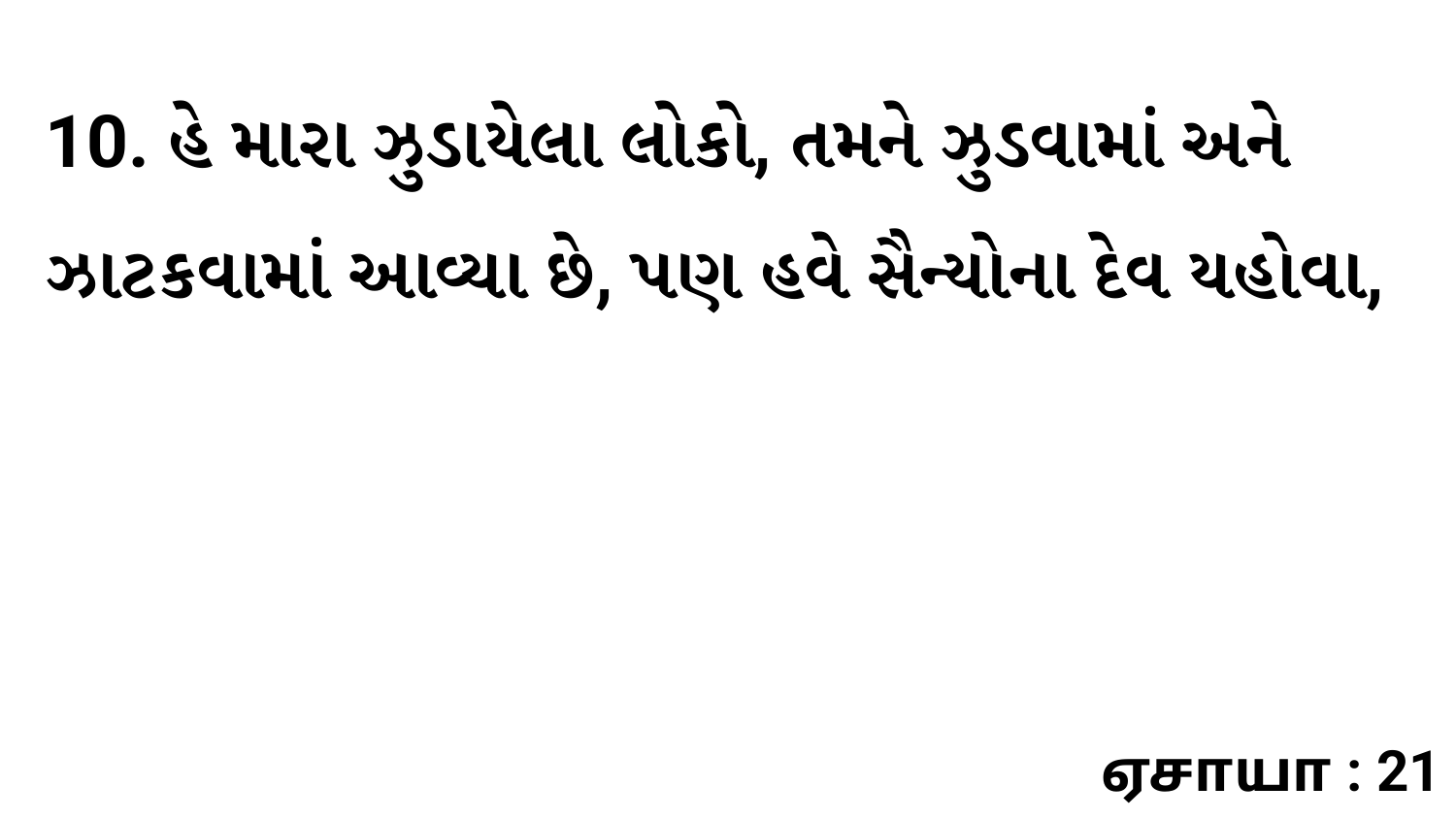

10. હે મારા ઝુડાયેલા લોકો, તમને ઝુડવામાં અને ઝાટકવામાં આવ્યા છે, પણ હવે સૈન્યોના દેવ યહોવા,
ஏசாயா : 21